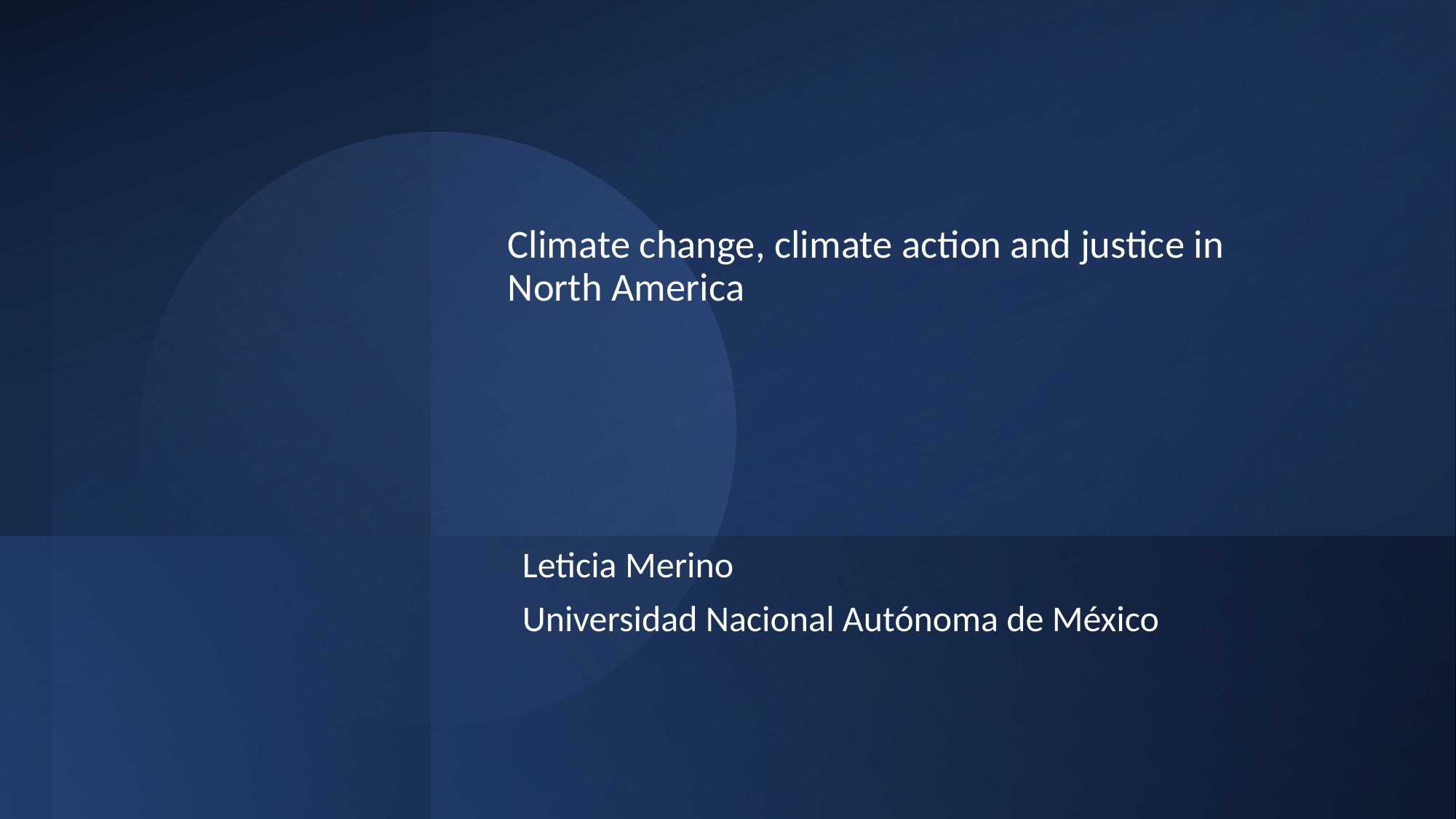

# Climate change, climate action and justice in North America

Leticia Merino
Universidad Nacional Autónoma de México